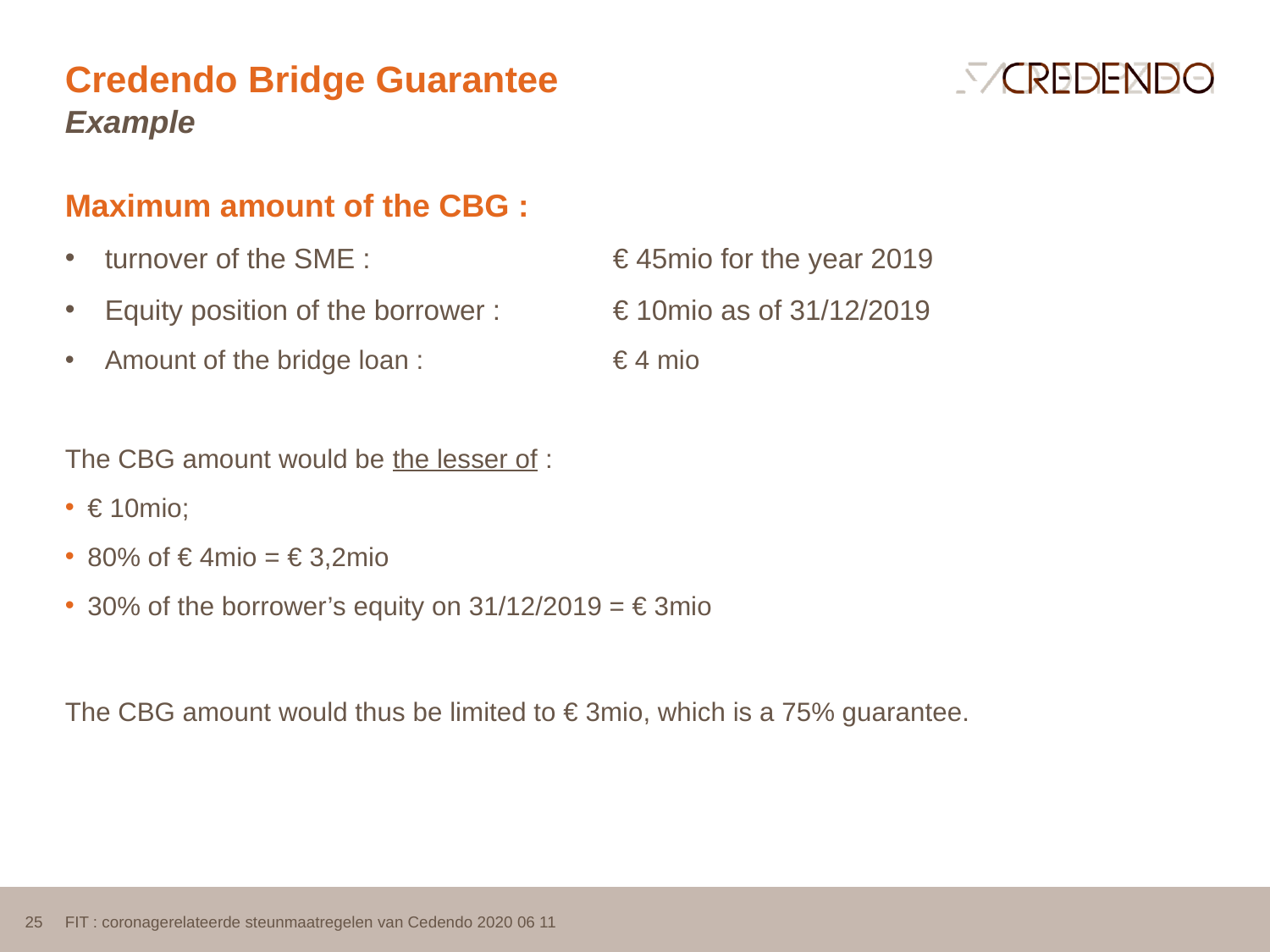

Credendo Bridge Guarantee
Example
Maximum amount of the CBG :
turnover of the SME : 		€ 45mio for the year 2019
Equity position of the borrower : 	€ 10mio as of 31/12/2019
Amount of the bridge loan :		€ 4 mio

The CBG amount would be the lesser of :
€ 10mio;
80% of € 4mio = € 3,2mio
30% of the borrower’s equity on 31/12/2019 = € 3mio

The CBG amount would thus be limited to € 3mio, which is a 75% guarantee.

25
FIT : coronagerelateerde steunmaatregelen van Cedendo 2020 06 11